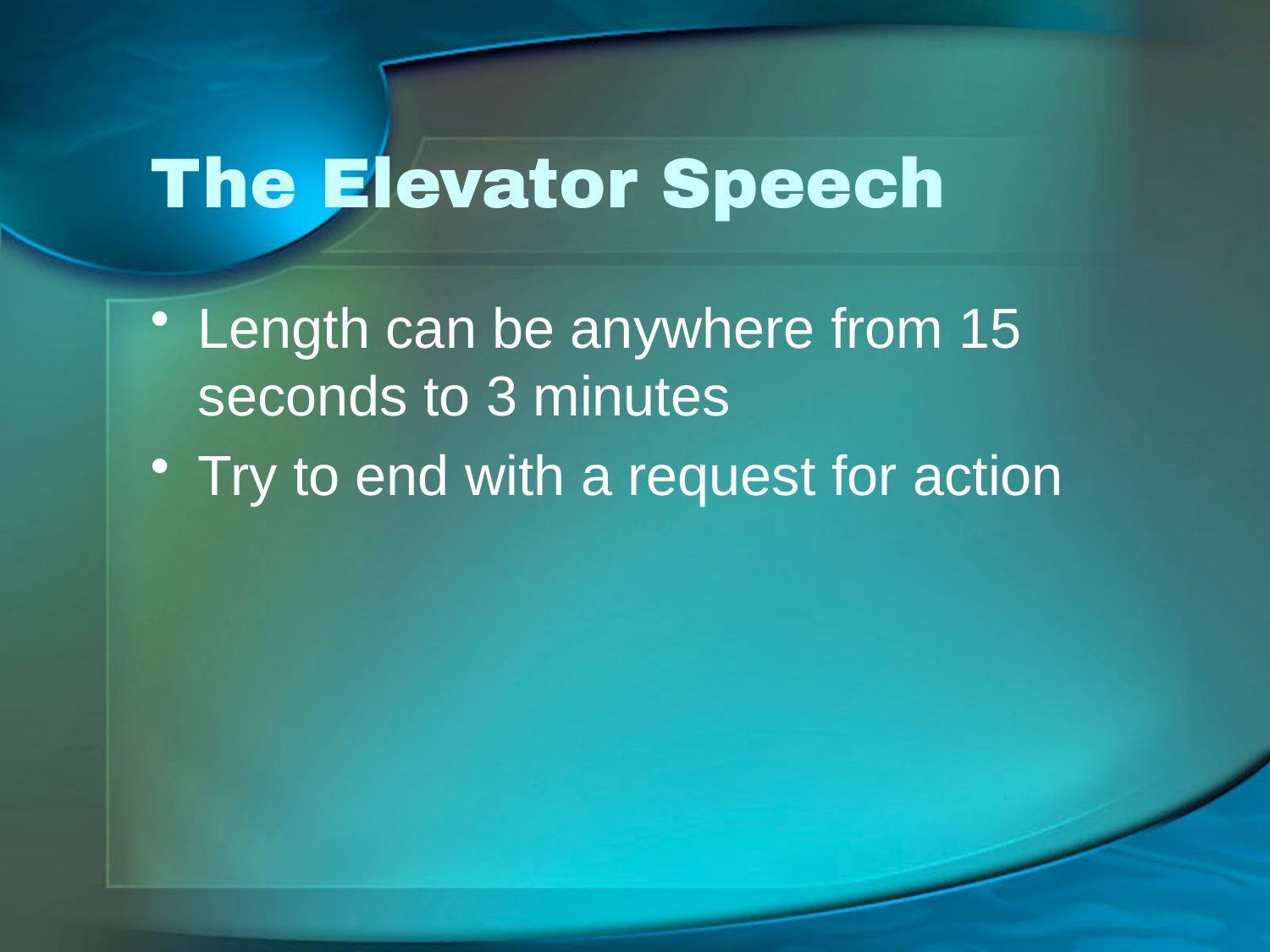

# The Elevator Speech
Length can be anywhere from 15 seconds to 3 minutes
Try to end with a request for action